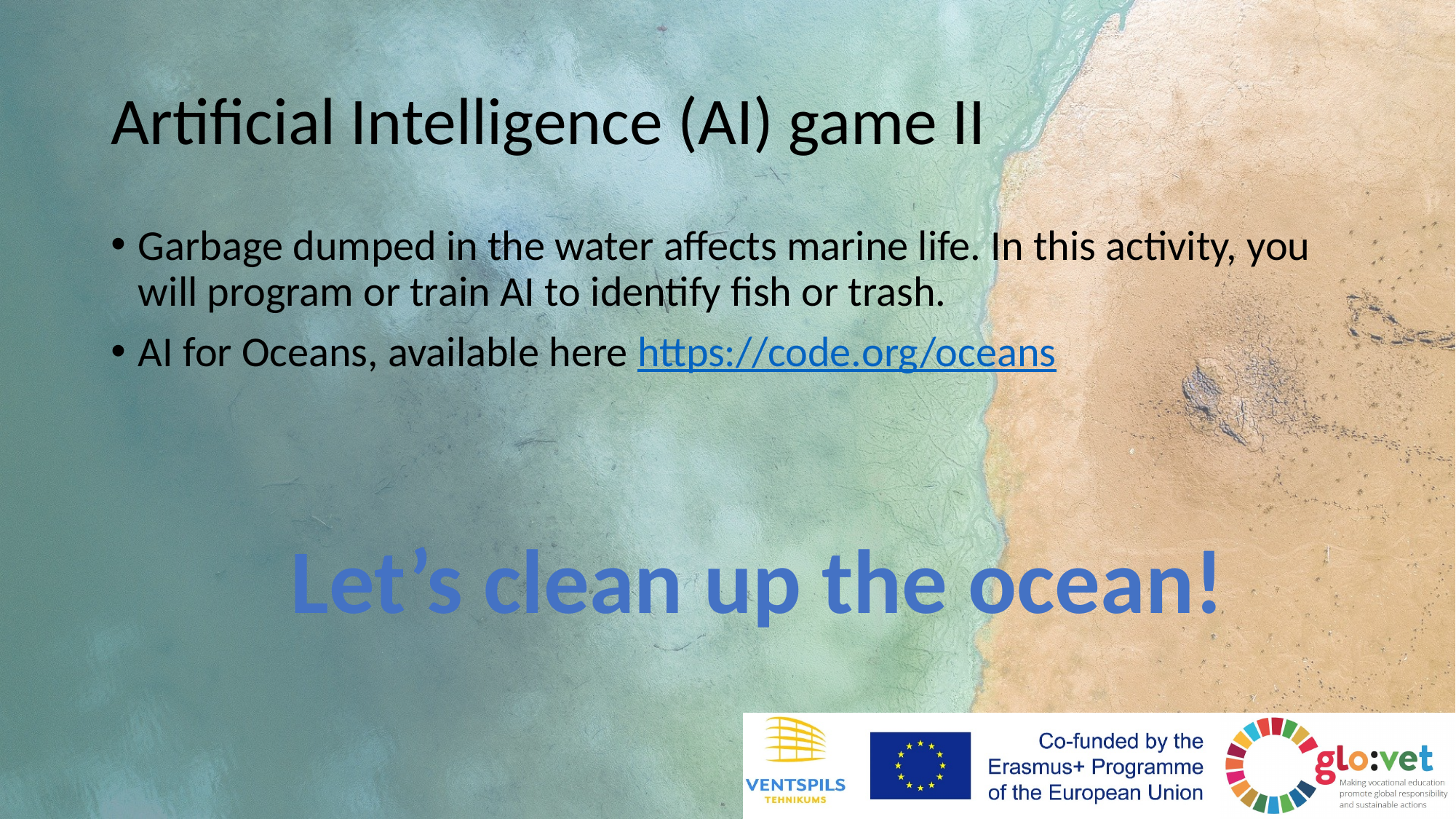

# Artificial Intelligence (AI) game II
Garbage dumped in the water affects marine life. In this activity, you will program or train AI to identify fish or trash.
AI for Oceans, available here https://code.org/oceans

Let’s clean up the ocean!